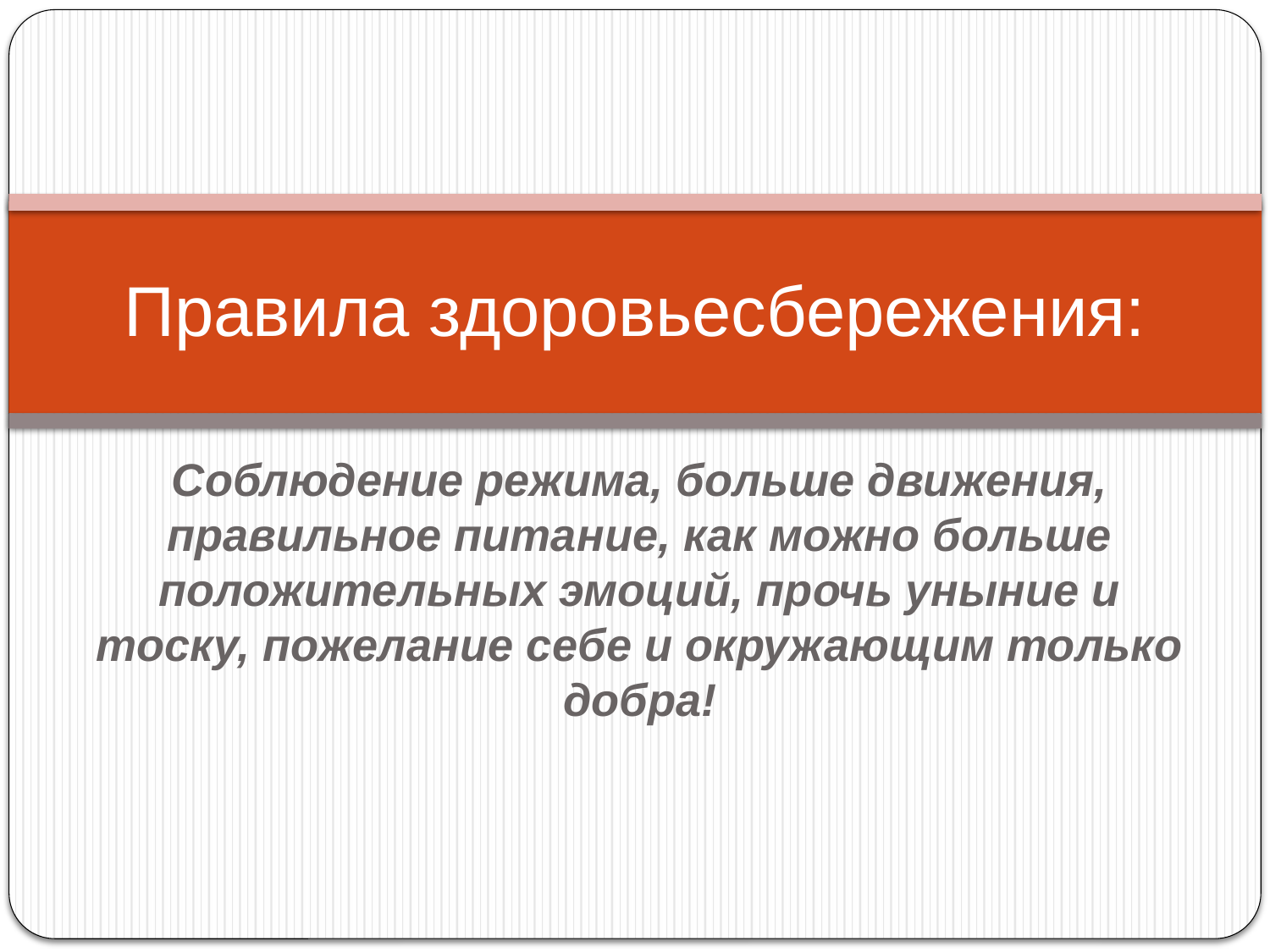

# Правила здоровьесбережения:
Соблюдение режима, больше движения, правильное питание, как можно больше положительных эмоций, прочь уныние и тоску, пожелание себе и окружающим только добра!